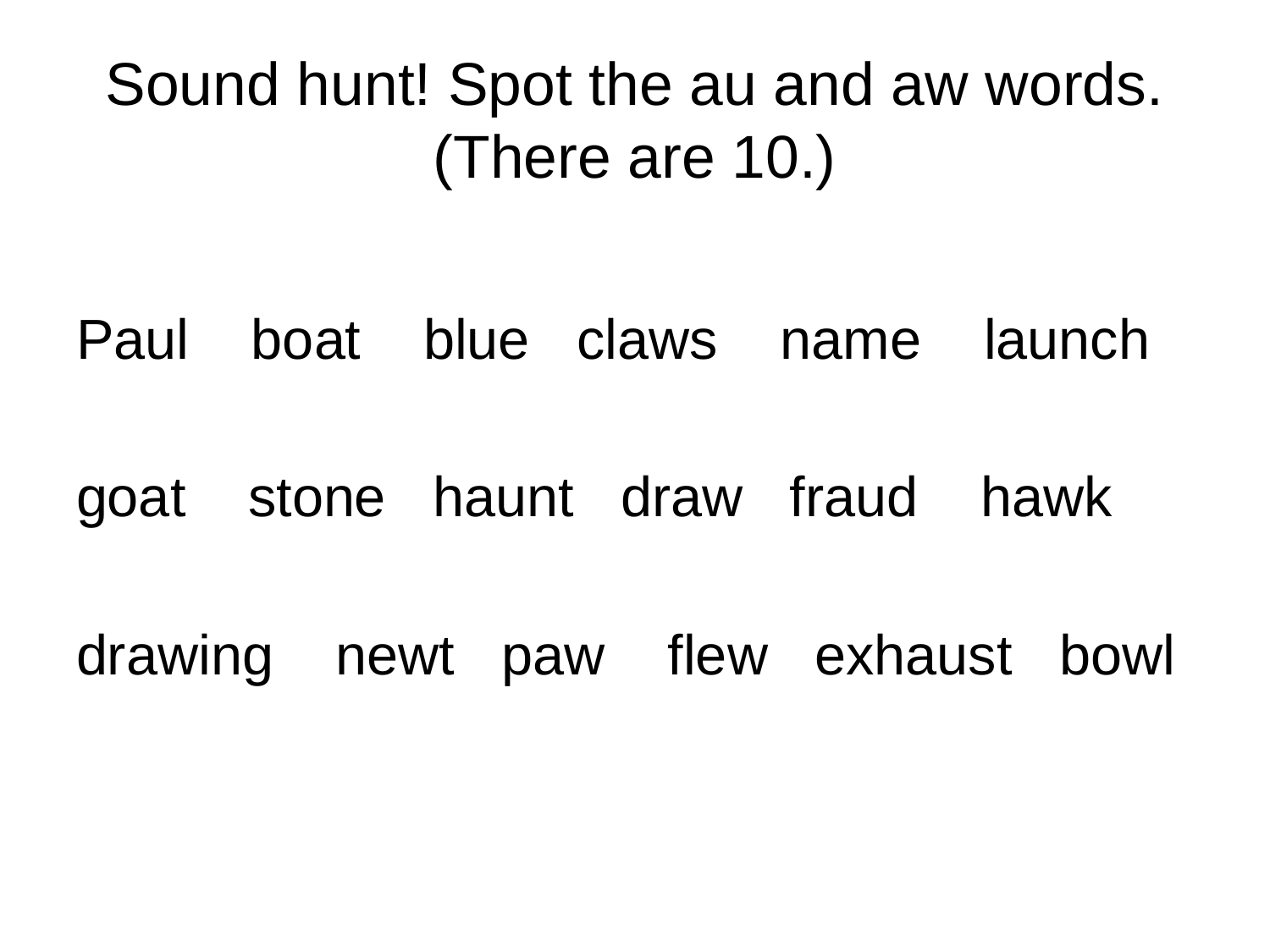

# Sound hunt! Spot the au and aw words. (There are 10.)
Paul    boat    blue   claws    name    launch

goat    stone   haunt   draw   fraud    hawk

drawing    newt   paw    flew   exhaust   bowl